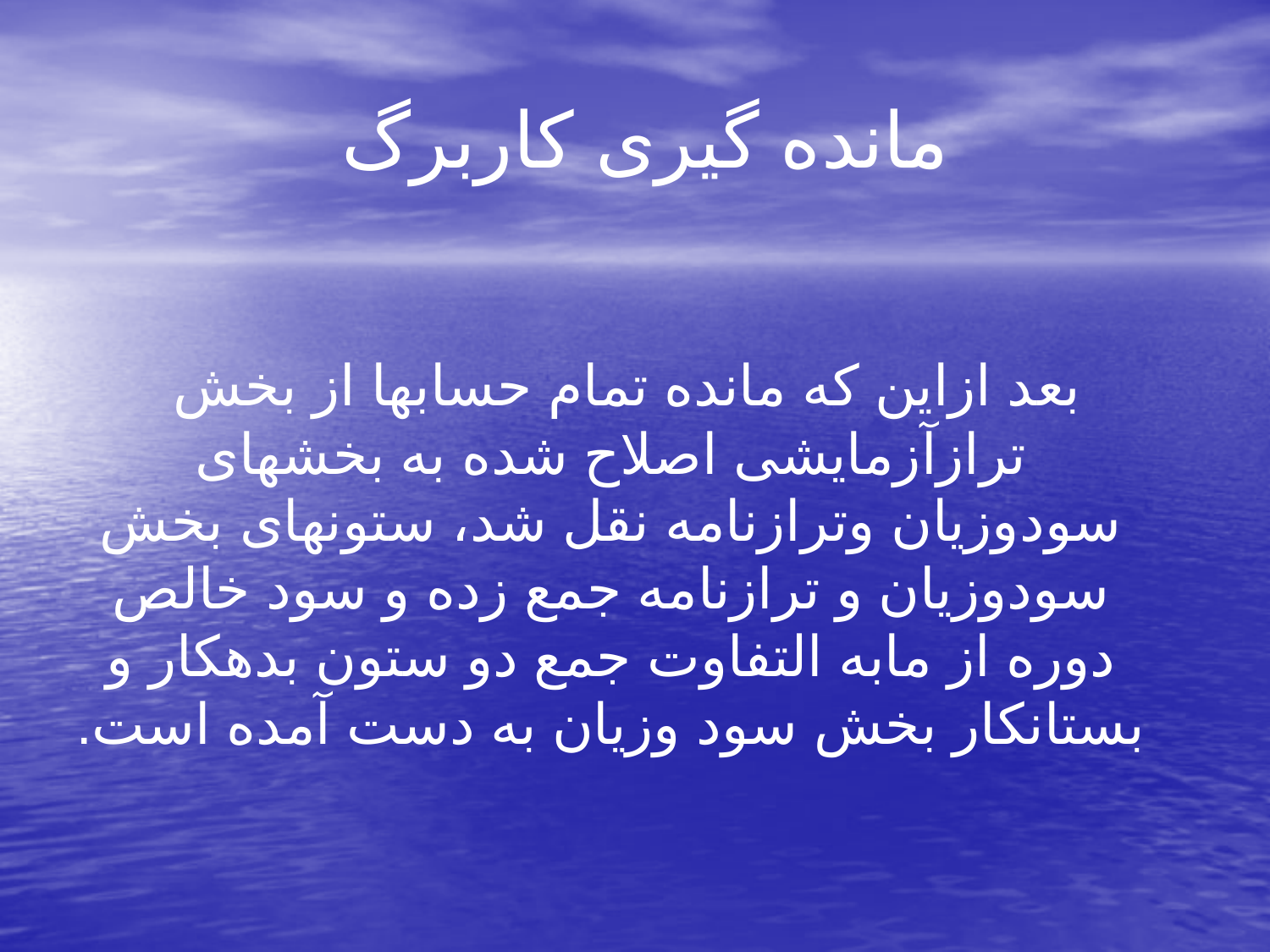

# مانده گیری کاربرگ

 بعد ازاین که مانده تمام حسابها از بخش ترازآزمایشی اصلاح شده به بخشهای سودوزیان وترازنامه نقل شد، ستونهای بخش سودوزیان و ترازنامه جمع زده و سود خالص دوره از مابه التفاوت جمع دو ستون بدهکار و بستانکار بخش سود وزیان به دست آمده است.